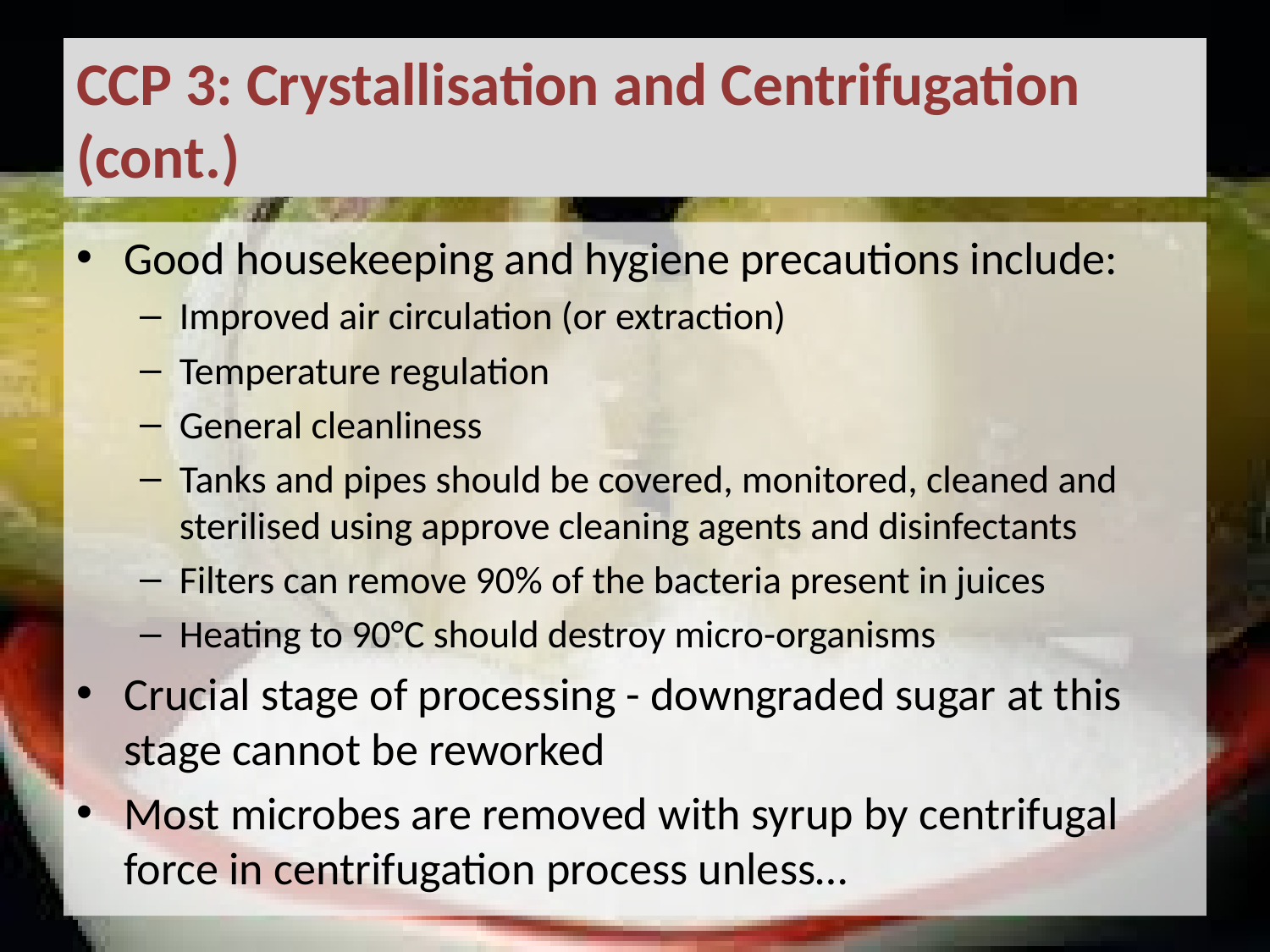

# CCP 3: Crystallisation and Centrifugation (cont.)
Good housekeeping and hygiene precautions include:
Improved air circulation (or extraction)
Temperature regulation
General cleanliness
Tanks and pipes should be covered, monitored, cleaned and sterilised using approve cleaning agents and disinfectants
Filters can remove 90% of the bacteria present in juices
Heating to 90°C should destroy micro-organisms
Crucial stage of processing - downgraded sugar at this stage cannot be reworked
Most microbes are removed with syrup by centrifugal force in centrifugation process unless…